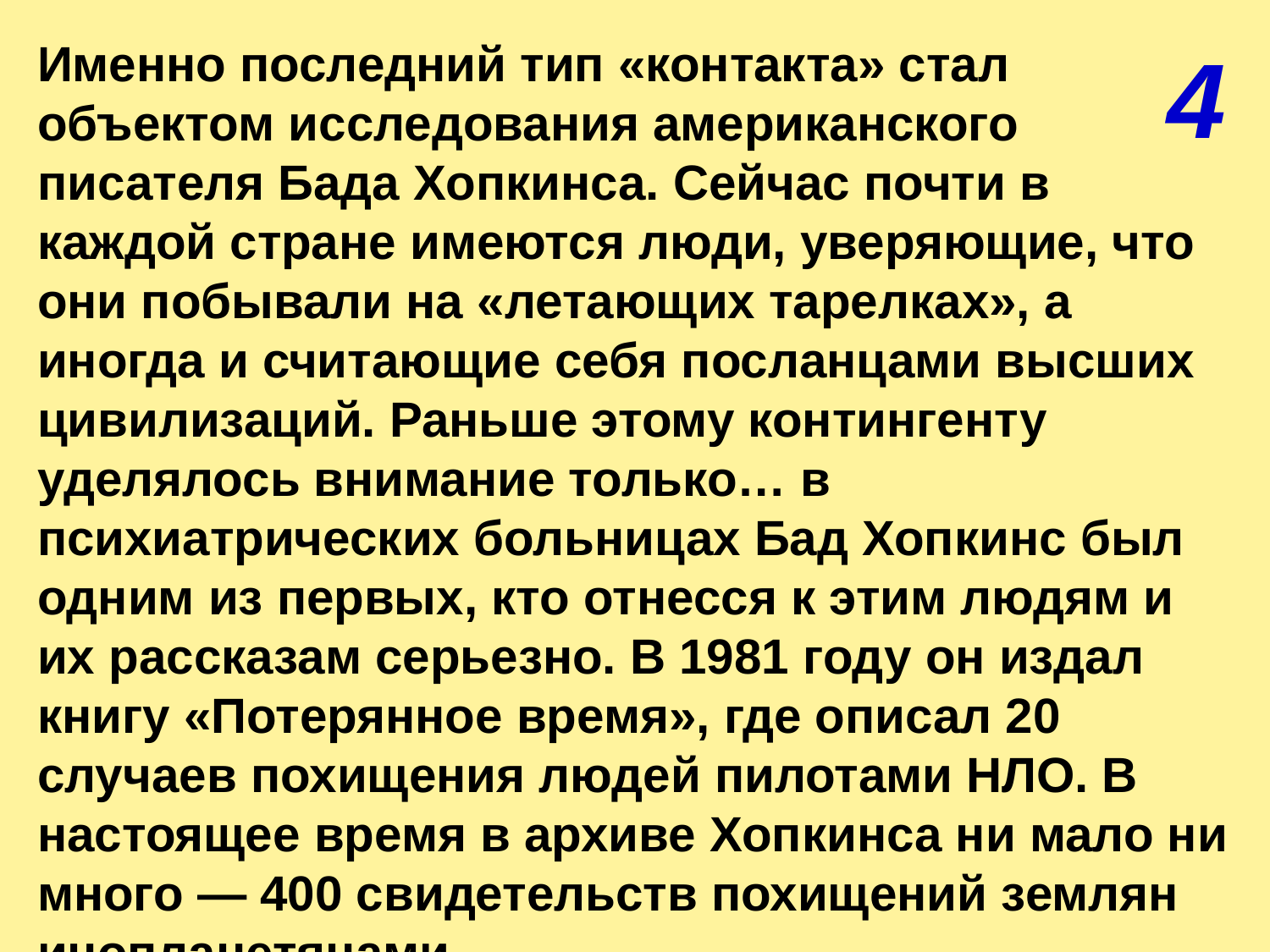

Именно последний тип «контакта» стал объектом исследования американского писателя Бада Хопкинса. Сейчас почти в каждой стране имеются люди, уверяющие, что они побывали на «летающих тарелках», а иногда и считающие себя посланцами высших цивилизаций. Раньше этому контингенту уделялось внимание только… в психиатрических больницах Бад Хопкинс был одним из первых, кто отнесся к этим людям и их рассказам серьезно. В 1981 году он издал книгу «Потерянное время», где описал 20 случаев похищения людей пилотами НЛО. В настоящее время в архиве Хопкинса ни мало ни много — 400 свидетельств похищений землян инопланетянами
4